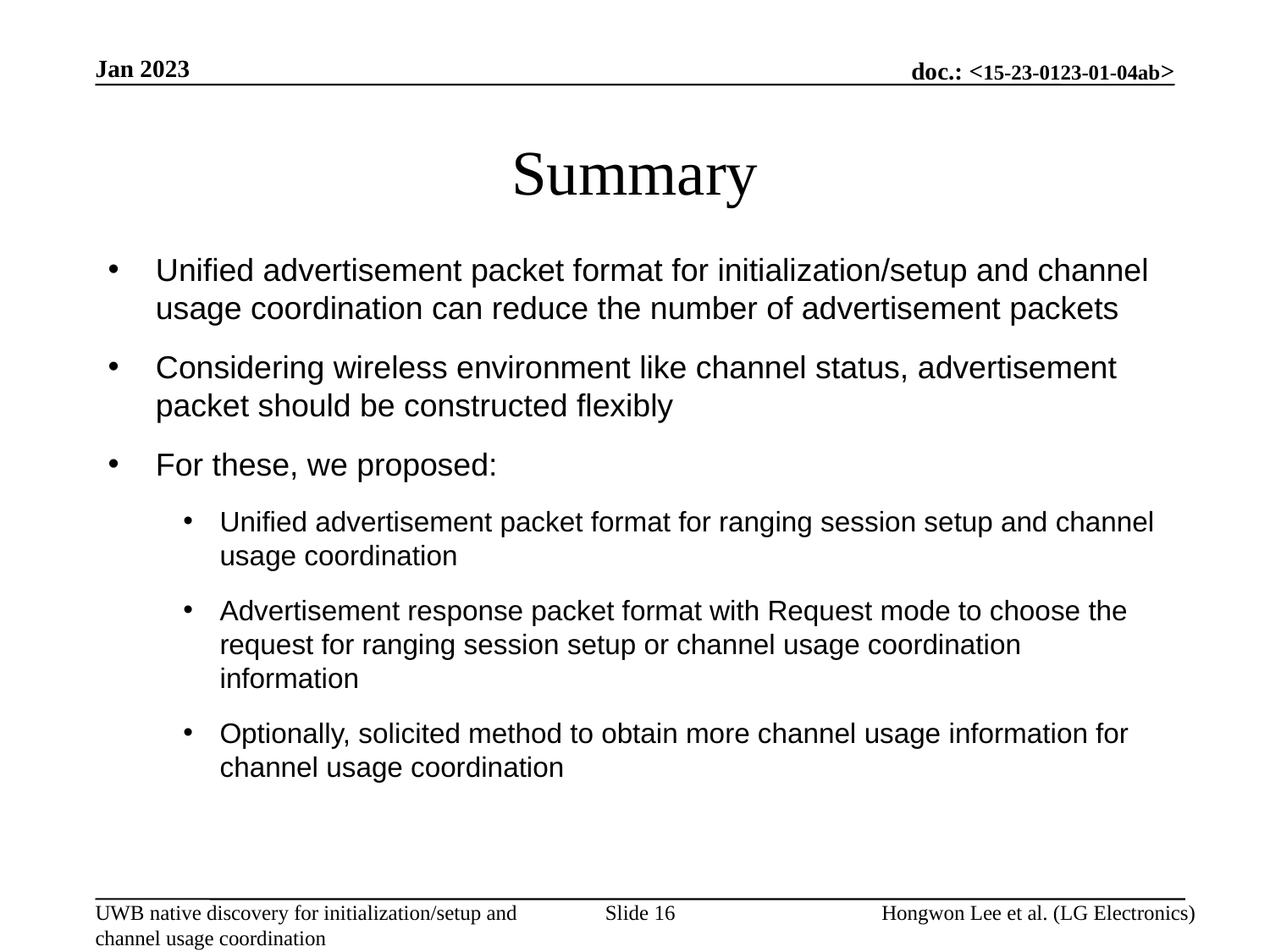

Jan 2023
# Summary
Unified advertisement packet format for initialization/setup and channel usage coordination can reduce the number of advertisement packets
Considering wireless environment like channel status, advertisement packet should be constructed flexibly
For these, we proposed:
Unified advertisement packet format for ranging session setup and channel usage coordination
Advertisement response packet format with Request mode to choose the request for ranging session setup or channel usage coordination information
Optionally, solicited method to obtain more channel usage information for channel usage coordination

Slide 16
Hongwon Lee et al. (LG Electronics)